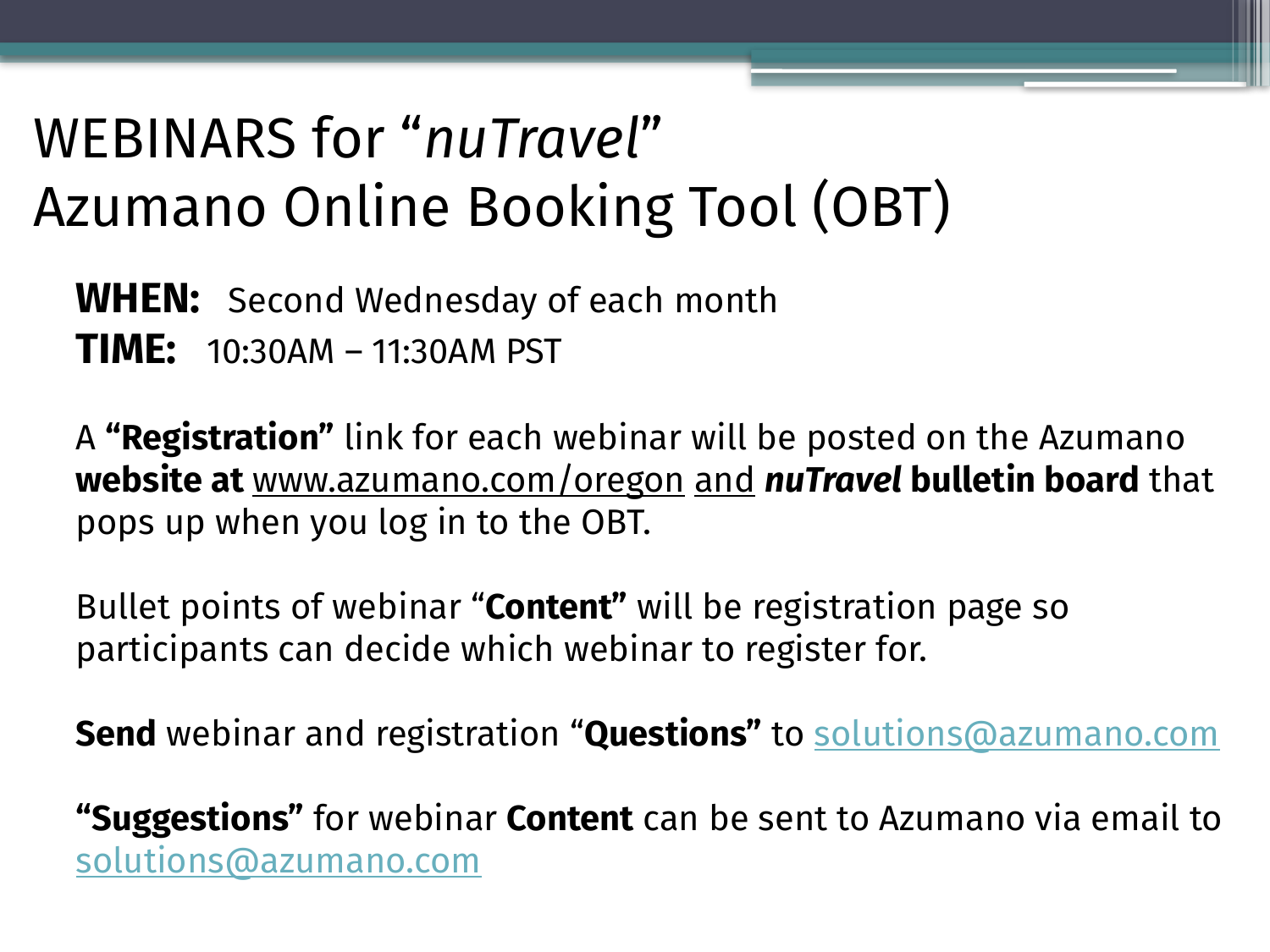

# WEBINARS for “nuTravel” Azumano Online Booking Tool (OBT)
WHEN:   Second Wednesday of each month
TIME:   10:30AM – 11:30AM PST

A “Registration” link for each webinar will be posted on the Azumano website at www.azumano.com/oregon and nuTravel bulletin board that pops up when you log in to the OBT.

Bullet points of webinar “Content” will be registration page so participants can decide which webinar to register for.

Send webinar and registration “Questions” to solutions@azumano.com

“Suggestions” for webinar Content can be sent to Azumano via email to solutions@azumano.com